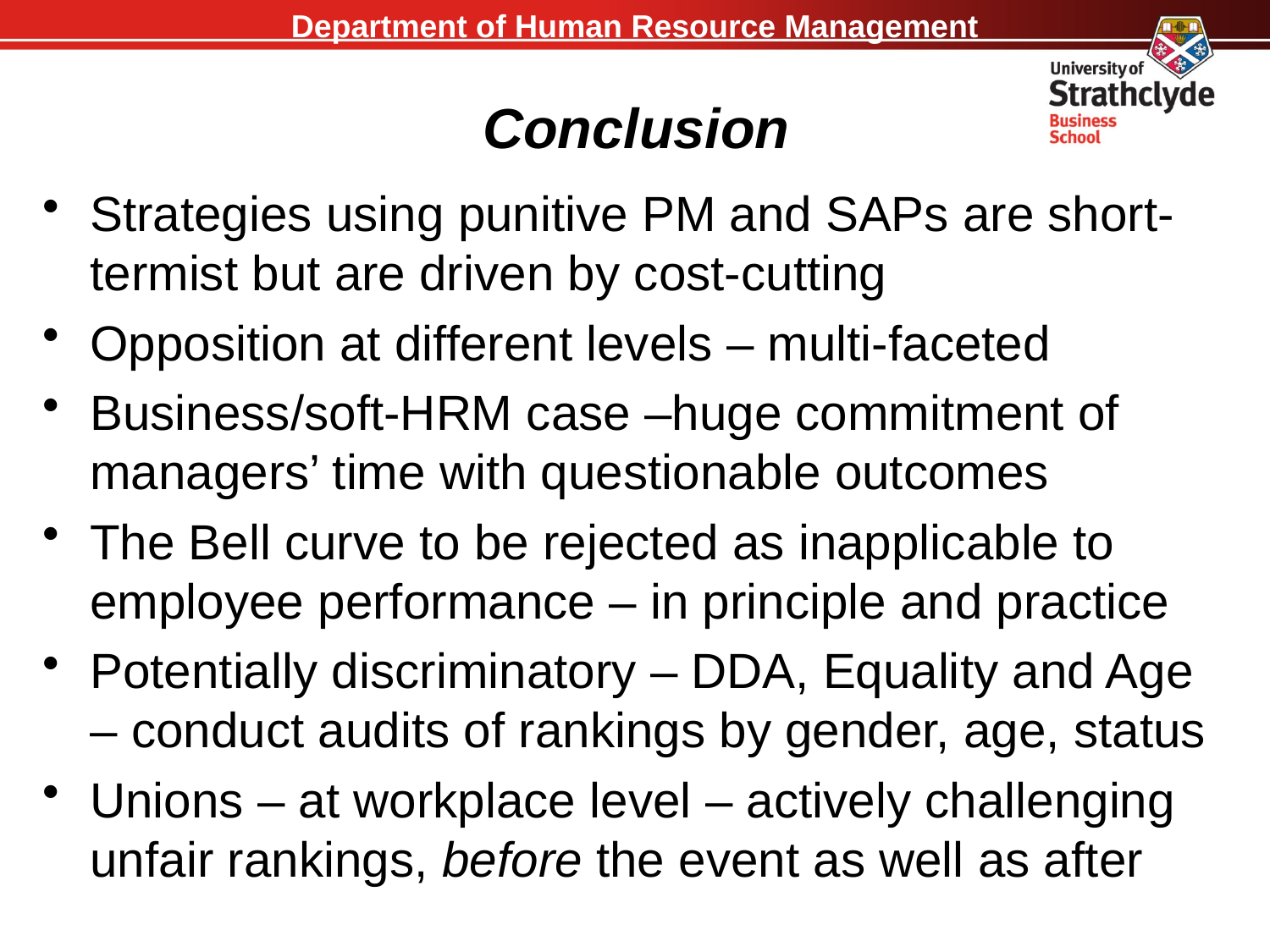

# Conclusion
Strategies using punitive PM and SAPs are short-termist but are driven by cost-cutting
Opposition at different levels – multi-faceted
Business/soft-HRM case –huge commitment of managers’ time with questionable outcomes
The Bell curve to be rejected as inapplicable to employee performance – in principle and practice
Potentially discriminatory – DDA, Equality and Age – conduct audits of rankings by gender, age, status
Unions – at workplace level – actively challenging unfair rankings, before the event as well as after